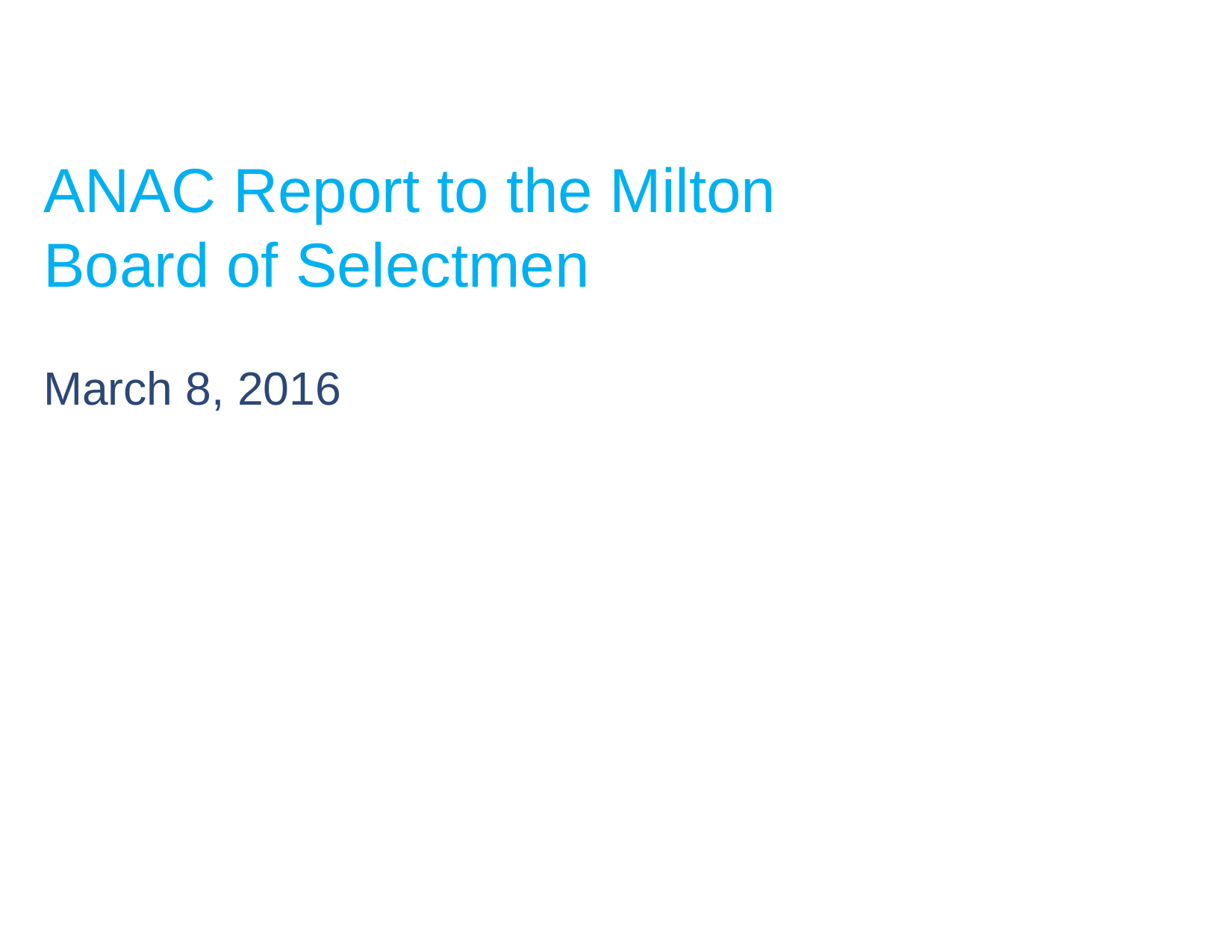

ANAC Report to the Milton Board of Selectmen
March 8, 2016